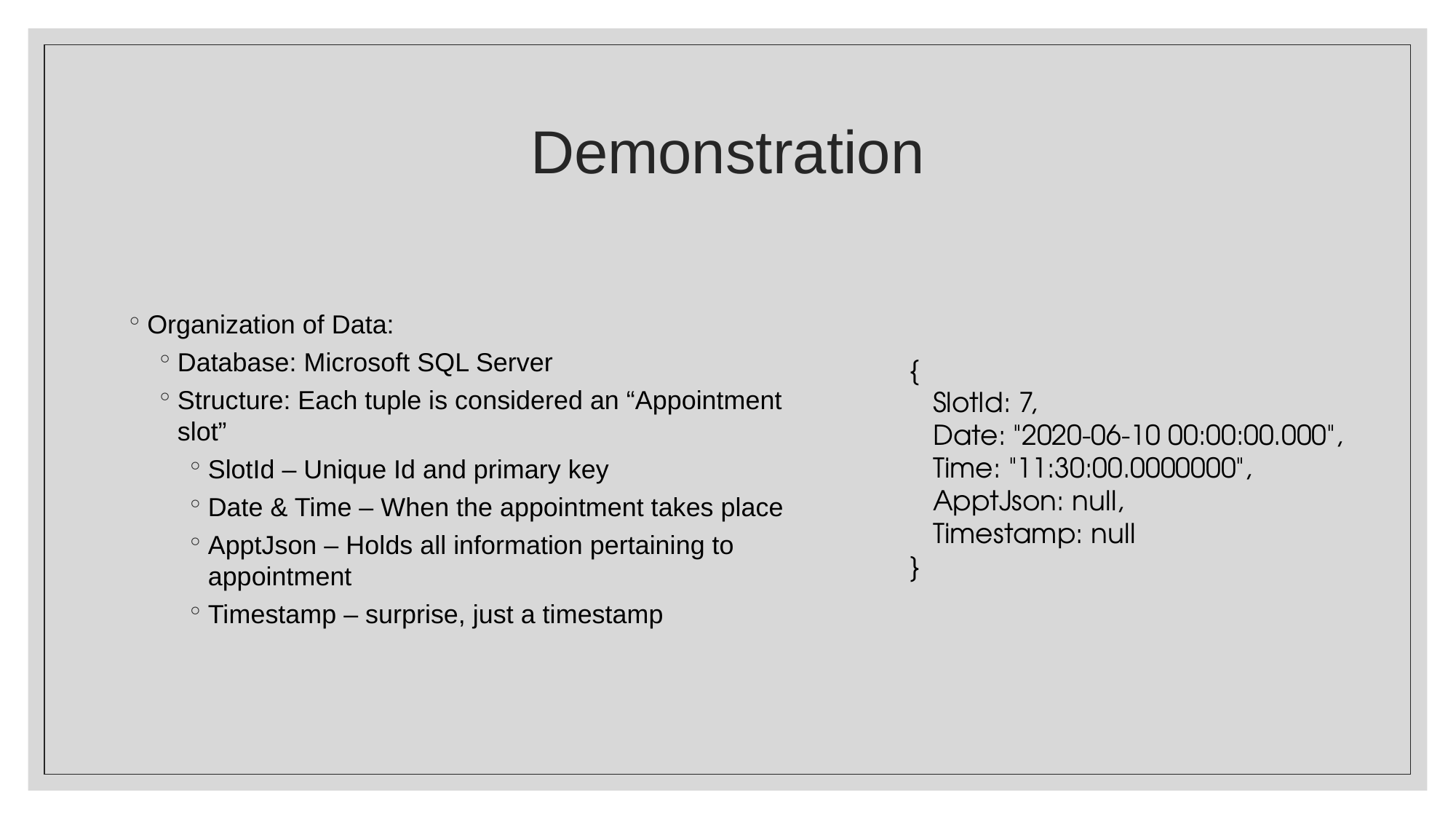

# Demonstration
Organization of Data:
Database: Microsoft SQL Server
Structure: Each tuple is considered an “Appointment slot”
SlotId – Unique Id and primary key
Date & Time – When the appointment takes place
ApptJson – Holds all information pertaining to appointment
Timestamp – surprise, just a timestamp
{
   SlotId: 7,
   Date: "2020-06-10 00:00:00.000",
   Time: "11:30:00.0000000",
   ApptJson: null,
   Timestamp: null
}